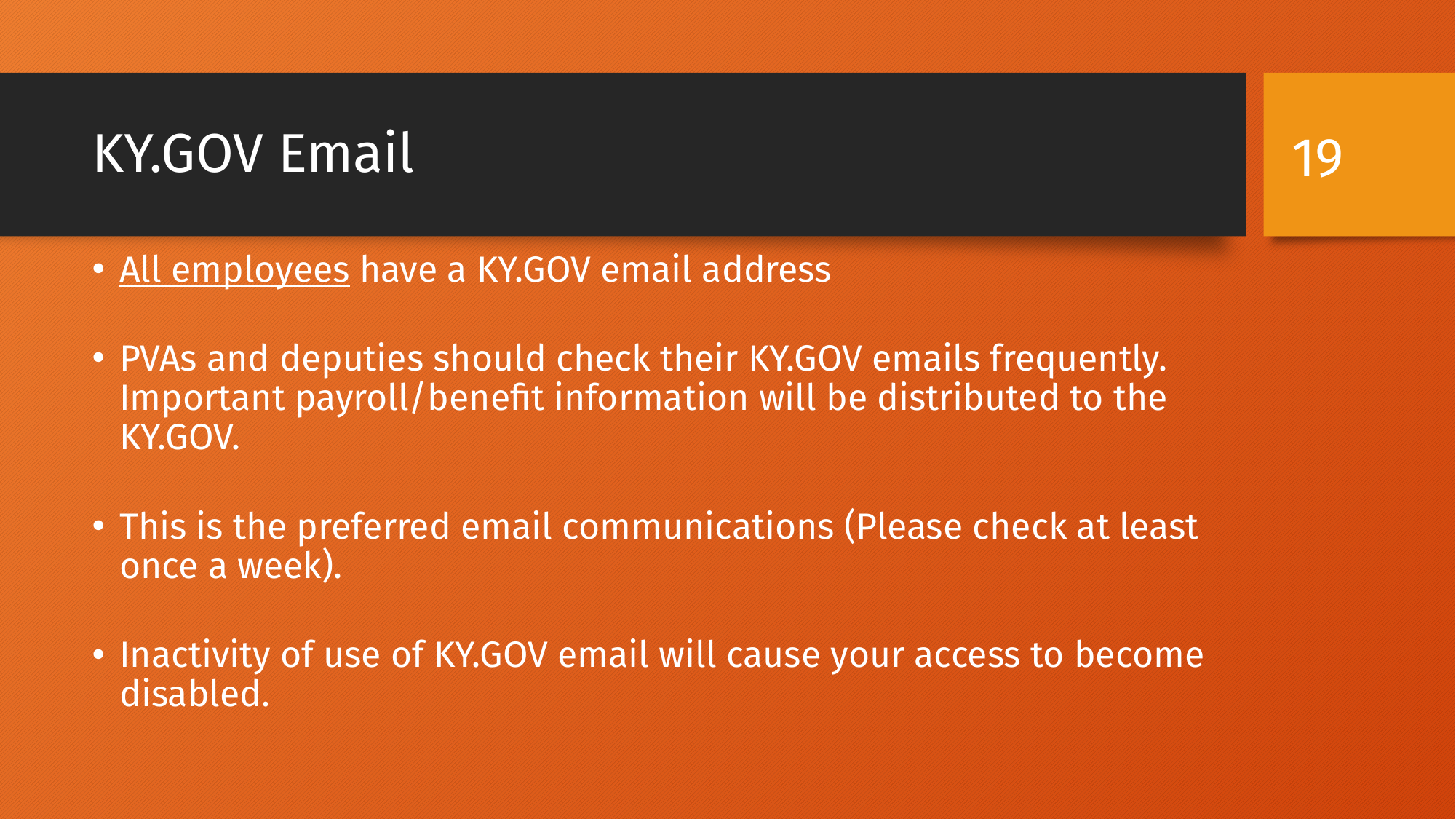

19
# KY.GOV Email
All employees have a KY.GOV email address

PVAs and deputies should check their KY.GOV emails frequently. Important payroll/benefit information will be distributed to the KY.GOV.

This is the preferred email communications (Please check at least once a week).

Inactivity of use of KY.GOV email will cause your access to become disabled.